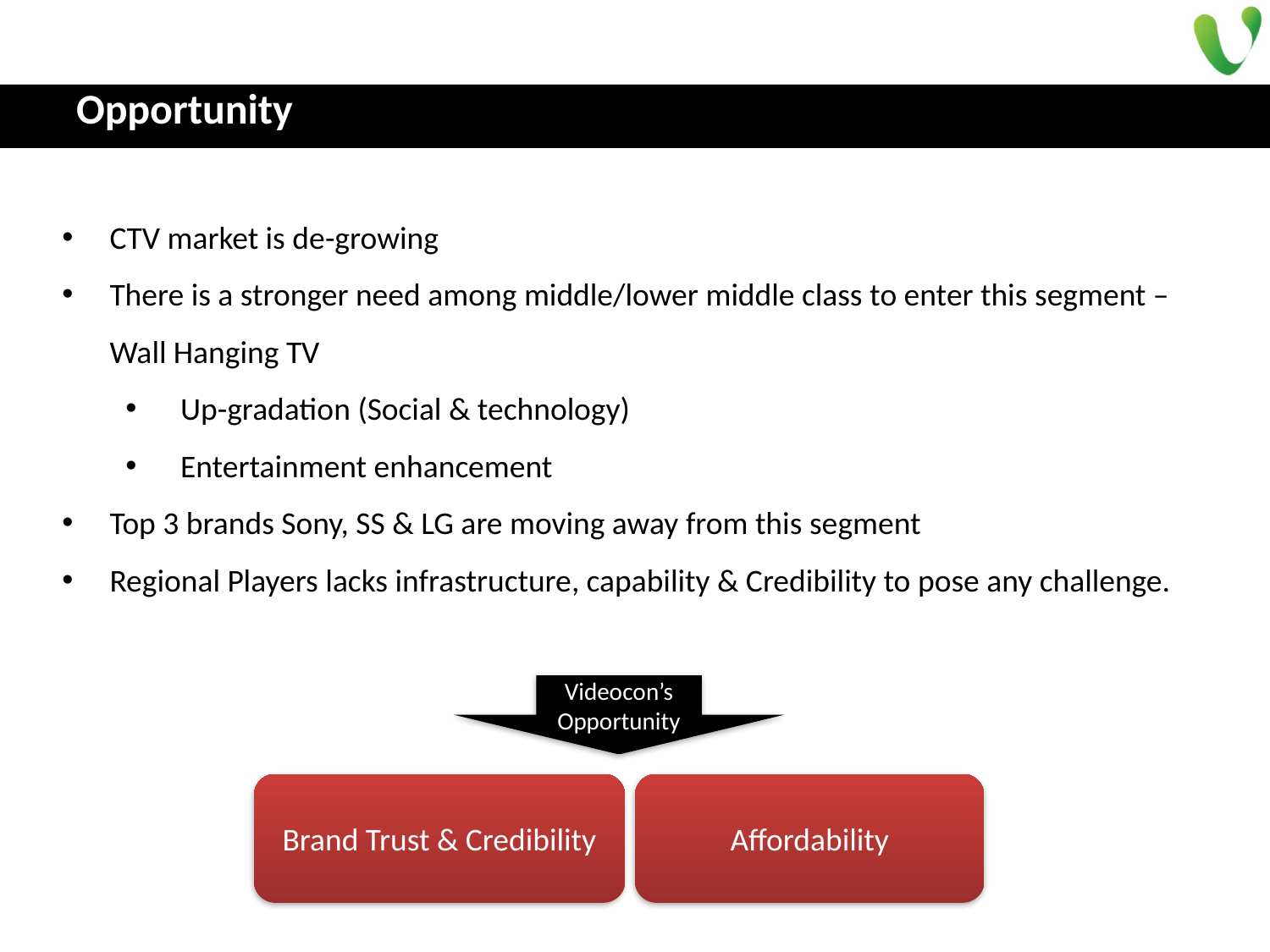

# Opportunity

CTV market is de-growing
There is a stronger need among middle/lower middle class to enter this segment – Wall Hanging TV
 Up-gradation (Social & technology)
 Entertainment enhancement
Top 3 brands Sony, SS & LG are moving away from this segment
Regional Players lacks infrastructure, capability & Credibility to pose any challenge.

Videocon’s Opportunity
Brand Trust & Credibility
Affordability